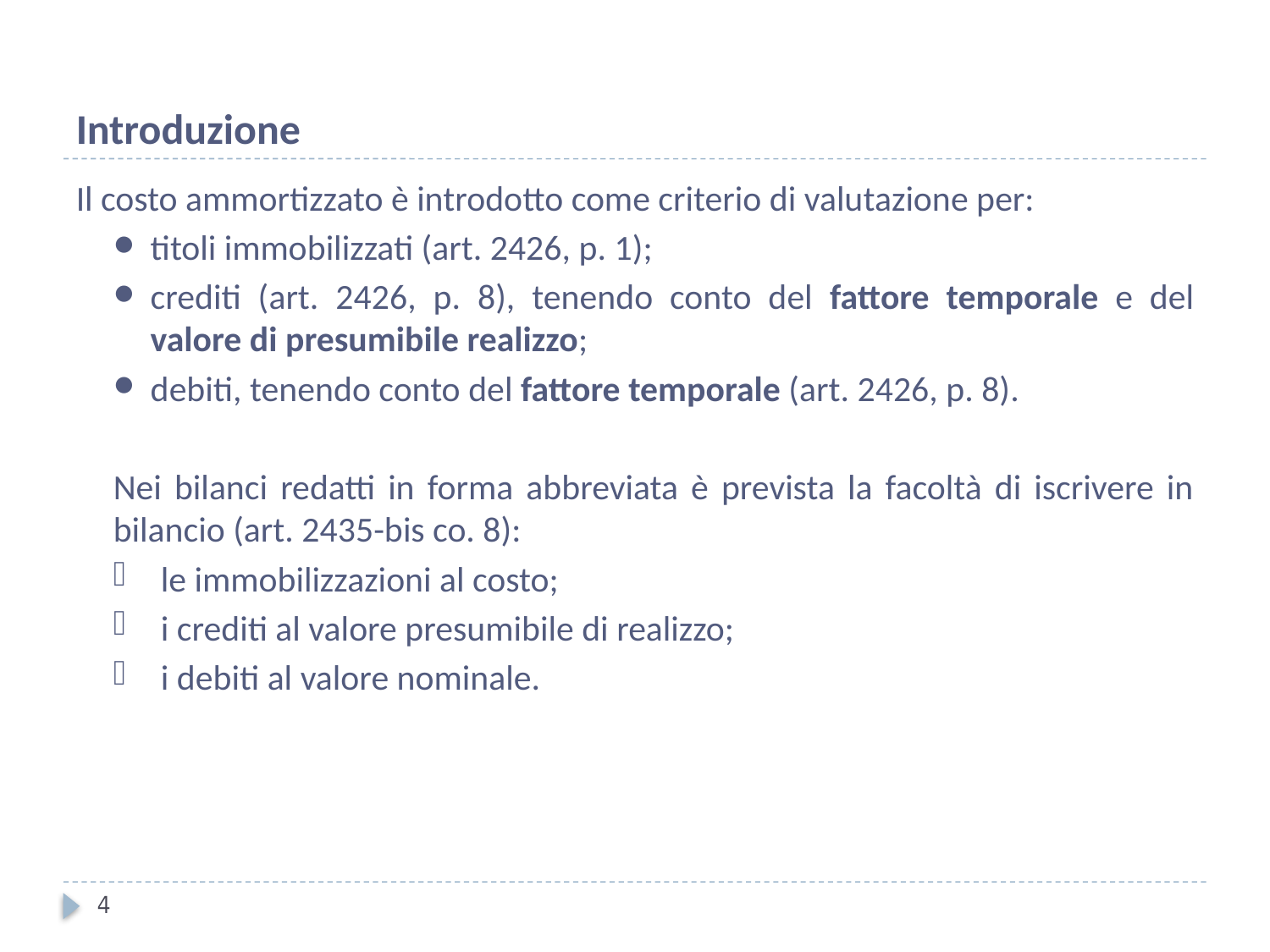

# Introduzione
Il costo ammortizzato è introdotto come criterio di valutazione per:
titoli immobilizzati (art. 2426, p. 1);
crediti (art. 2426, p. 8), tenendo conto del fattore temporale e del valore di presumibile realizzo;
debiti, tenendo conto del fattore temporale (art. 2426, p. 8).

Nei bilanci redatti in forma abbreviata è prevista la facoltà di iscrivere in bilancio (art. 2435-bis co. 8):
le immobilizzazioni al costo;
i crediti al valore presumibile di realizzo;
i debiti al valore nominale.

4